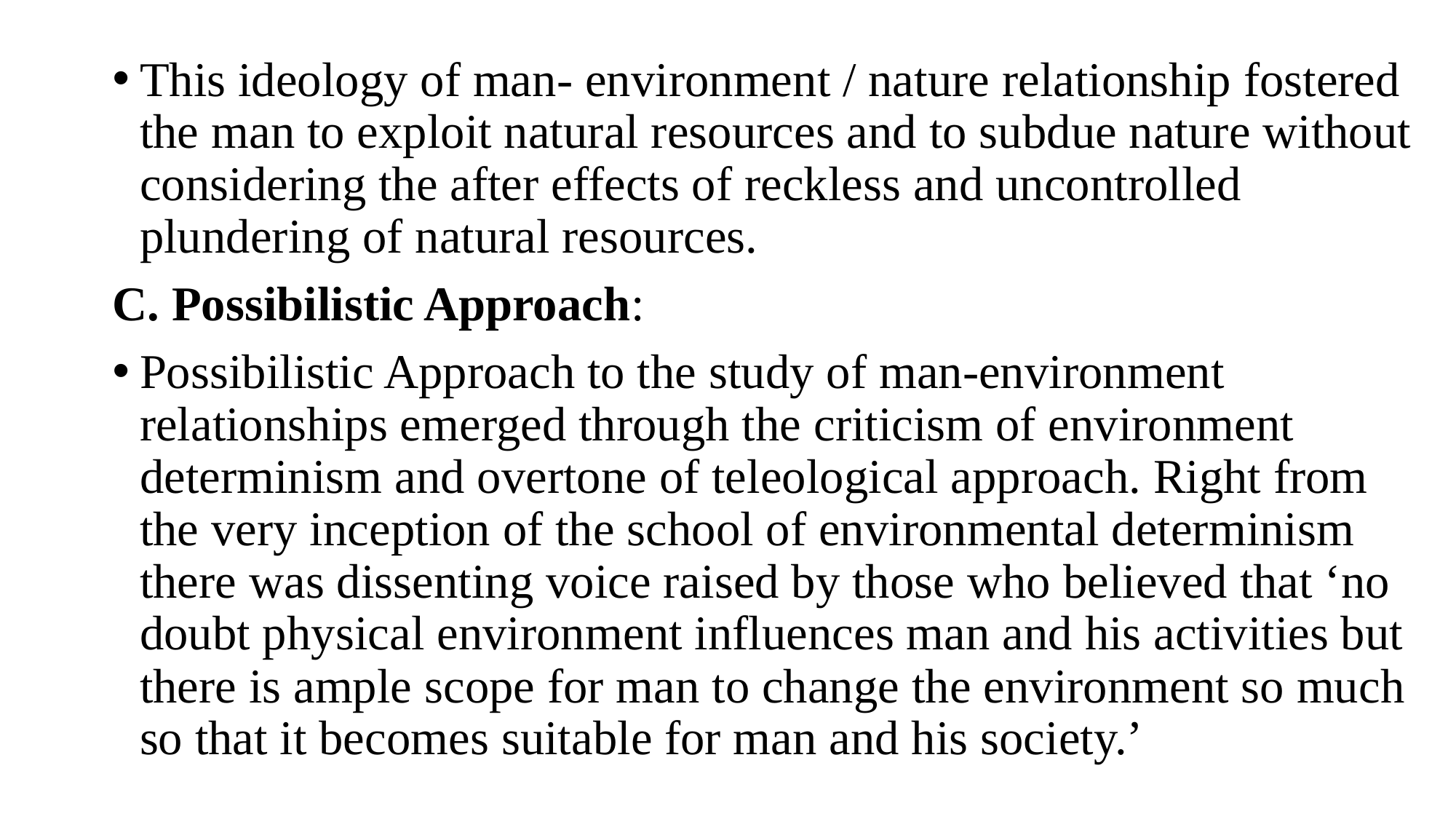

This ideology of man- environment / nature relationship fostered the man to exploit natural resources and to subdue nature without considering the after effects of reckless and uncontrolled plundering of natural resources.
C. Possibilistic Approach:
Possibilistic Approach to the study of man-environment relationships emerged through the criticism of environment determinism and overtone of teleological approach. Right from the very inception of the school of environmental determinism there was dissenting voice raised by those who believed that ‘no doubt physical environment influences man and his activities but there is ample scope for man to change the environment so much so that it becomes suitable for man and his society.’